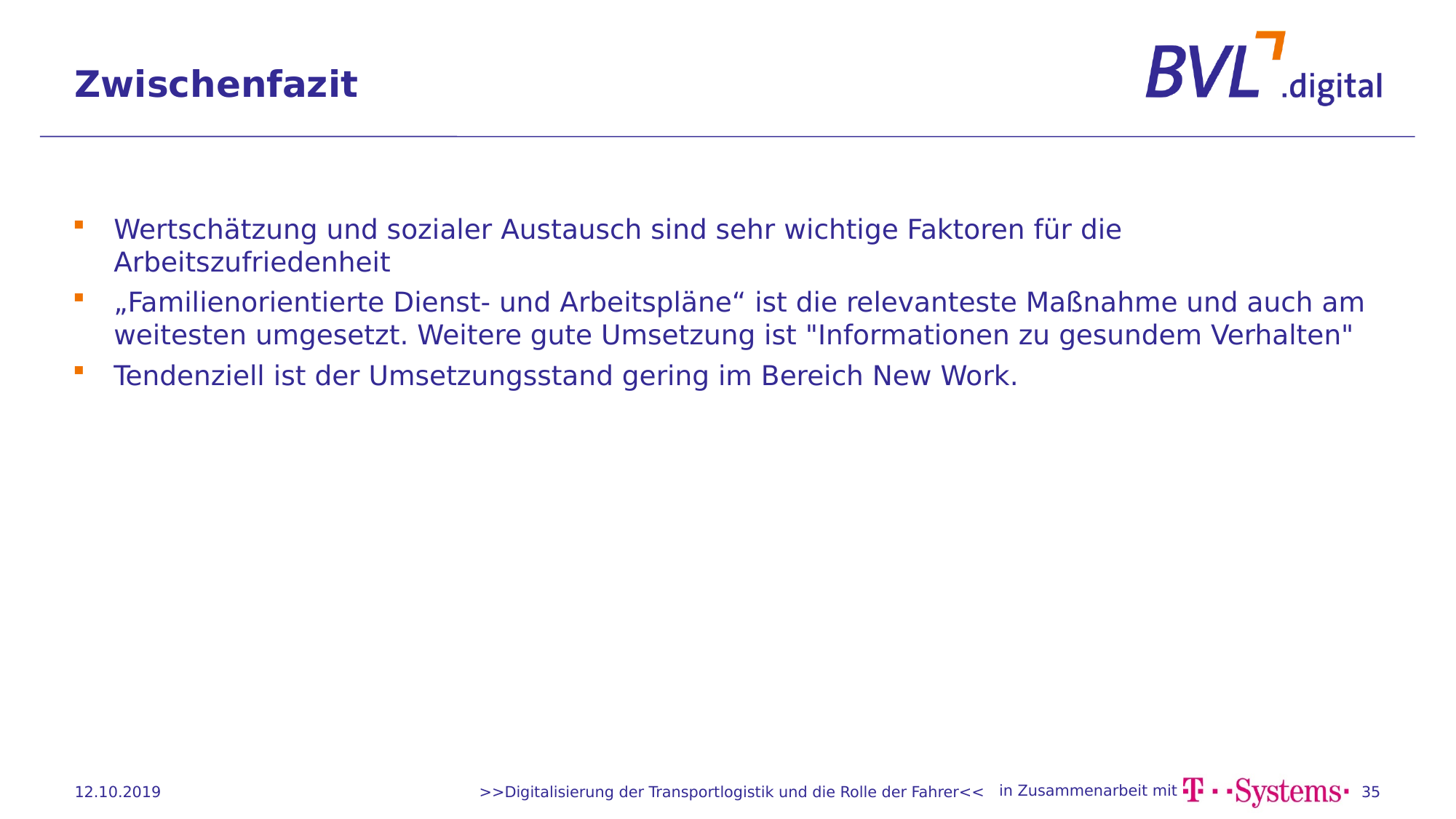

# Zwischenfazit
Wertschätzung und sozialer Austausch sind sehr wichtige Faktoren für die Arbeitszufriedenheit
„Familienorientierte Dienst- und Arbeitspläne“ ist die relevanteste Maßnahme und auch am weitesten umgesetzt. Weitere gute Umsetzung ist "Informationen zu gesundem Verhalten"
Tendenziell ist der Umsetzungsstand gering im Bereich New Work.

12.10.2019
>>Digitalisierung der Transportlogistik und die Rolle der Fahrer<<
35